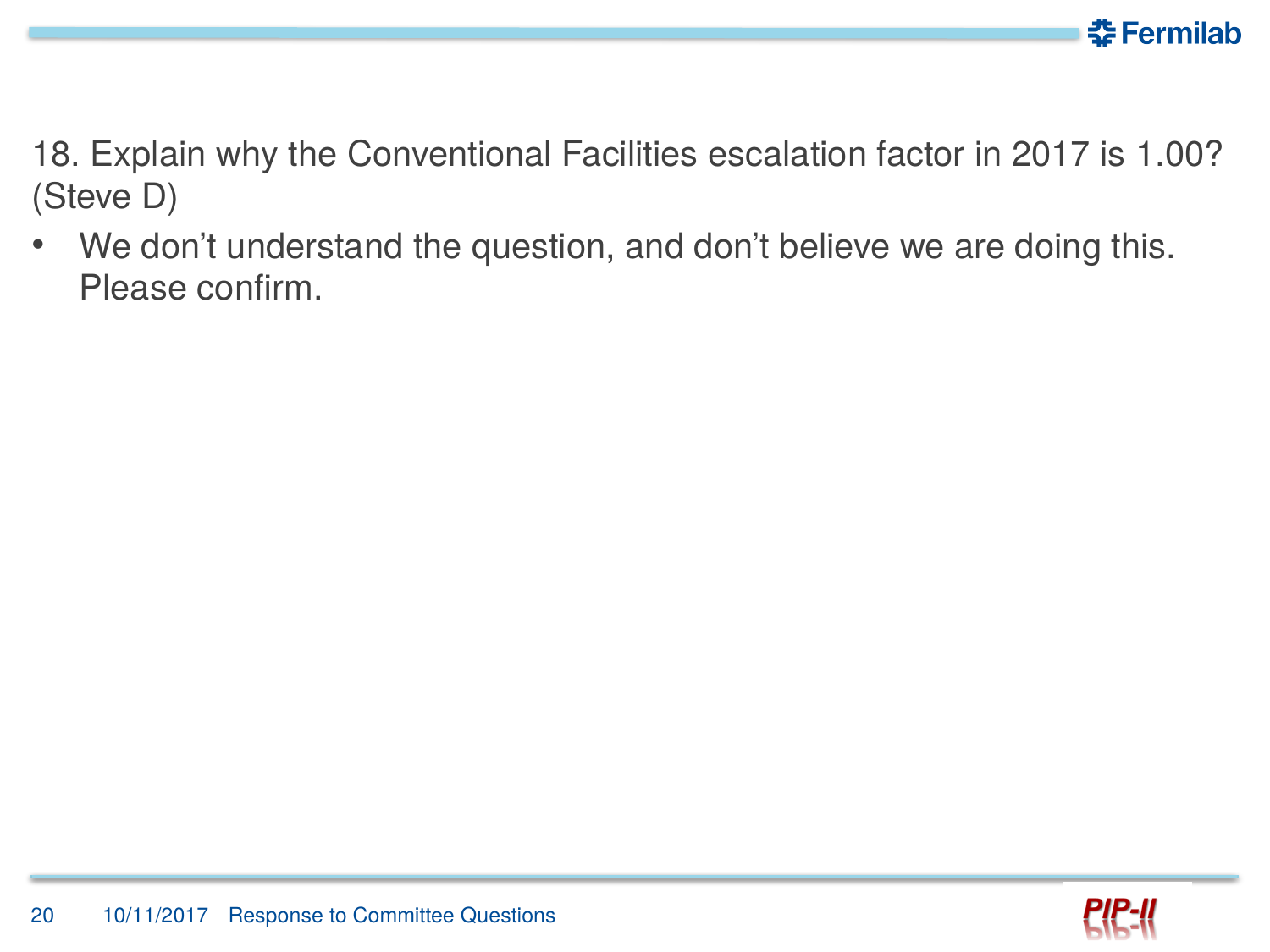

#
18. Explain why the Conventional Facilities escalation factor in 2017 is 1.00? (Steve D)
We don’t understand the question, and don’t believe we are doing this. Please confirm.

20
10/11/2017
Response to Committee Questions